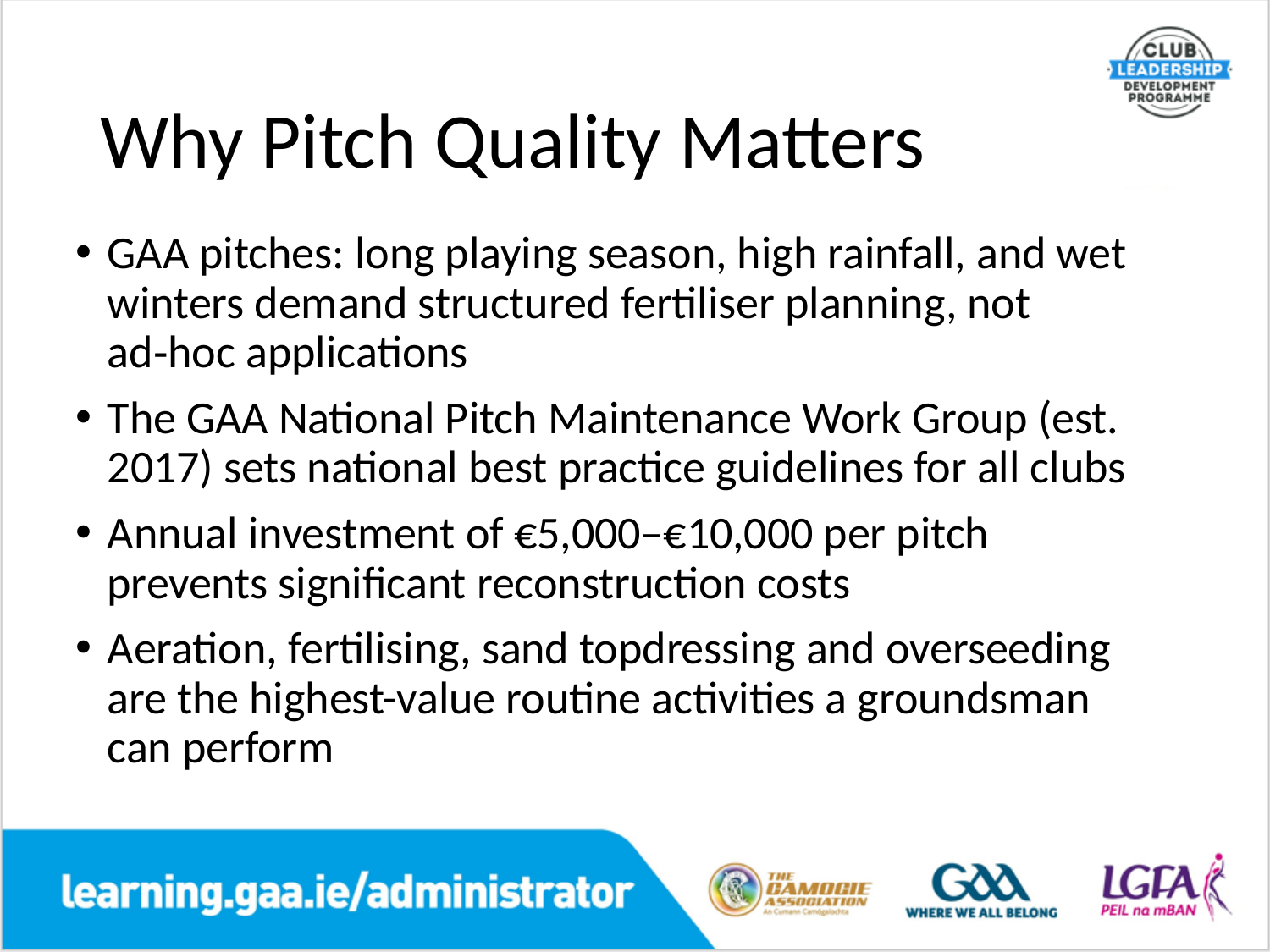

# Why Pitch Quality Matters
GAA pitches: long playing season, high rainfall, and wet winters demand structured fertiliser planning, not ad‑hoc applications
The GAA National Pitch Maintenance Work Group (est. 2017) sets national best practice guidelines for all clubs
Annual investment of €5,000–€10,000 per pitch prevents significant reconstruction costs
Aeration, fertilising, sand topdressing and overseeding are the highest-value routine activities a groundsman can perform